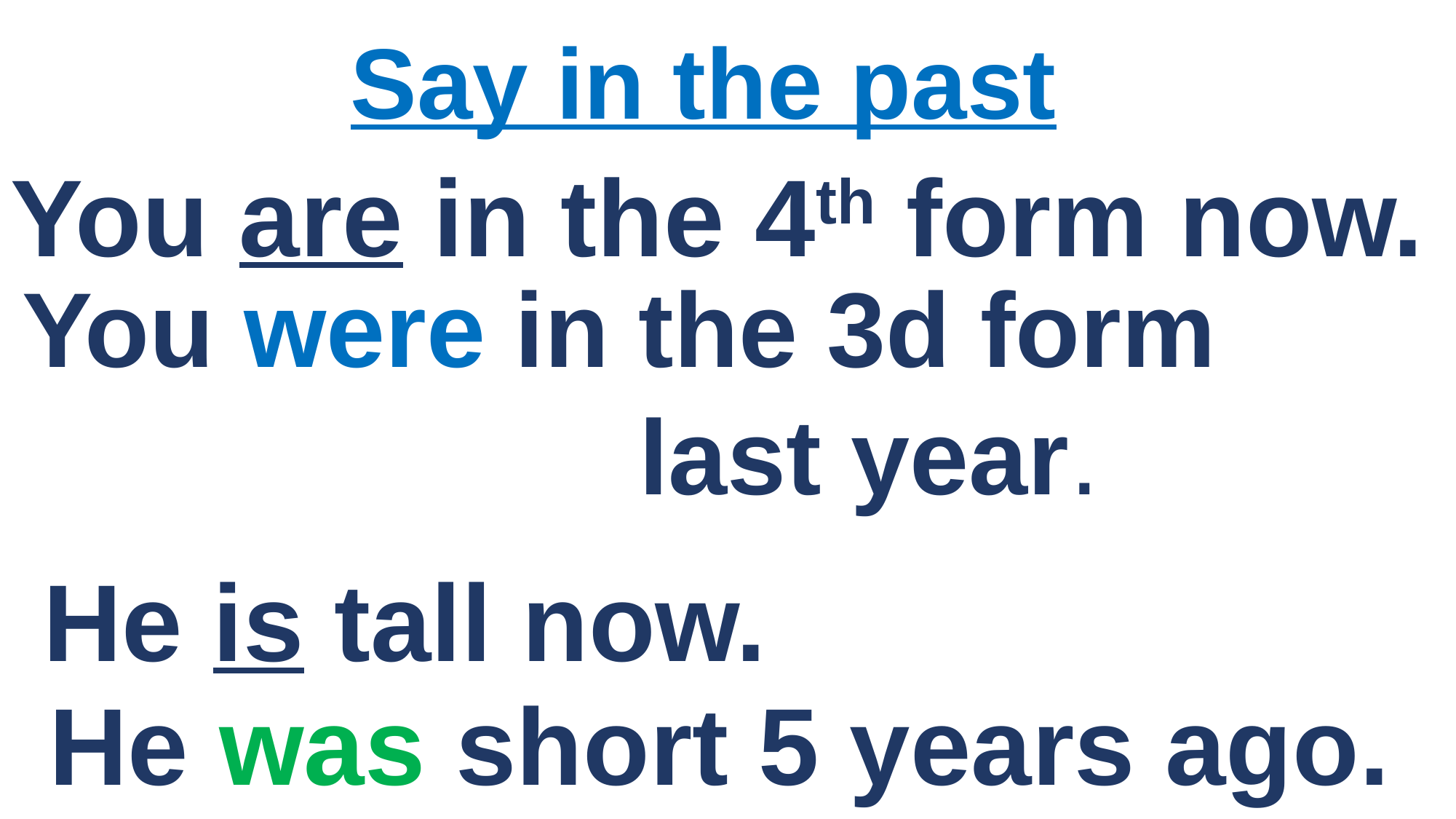

Say in the past
You are in the 4th form now.
You were in the 3d form                  last year.
He is tall now.
He was short 5 years ago.